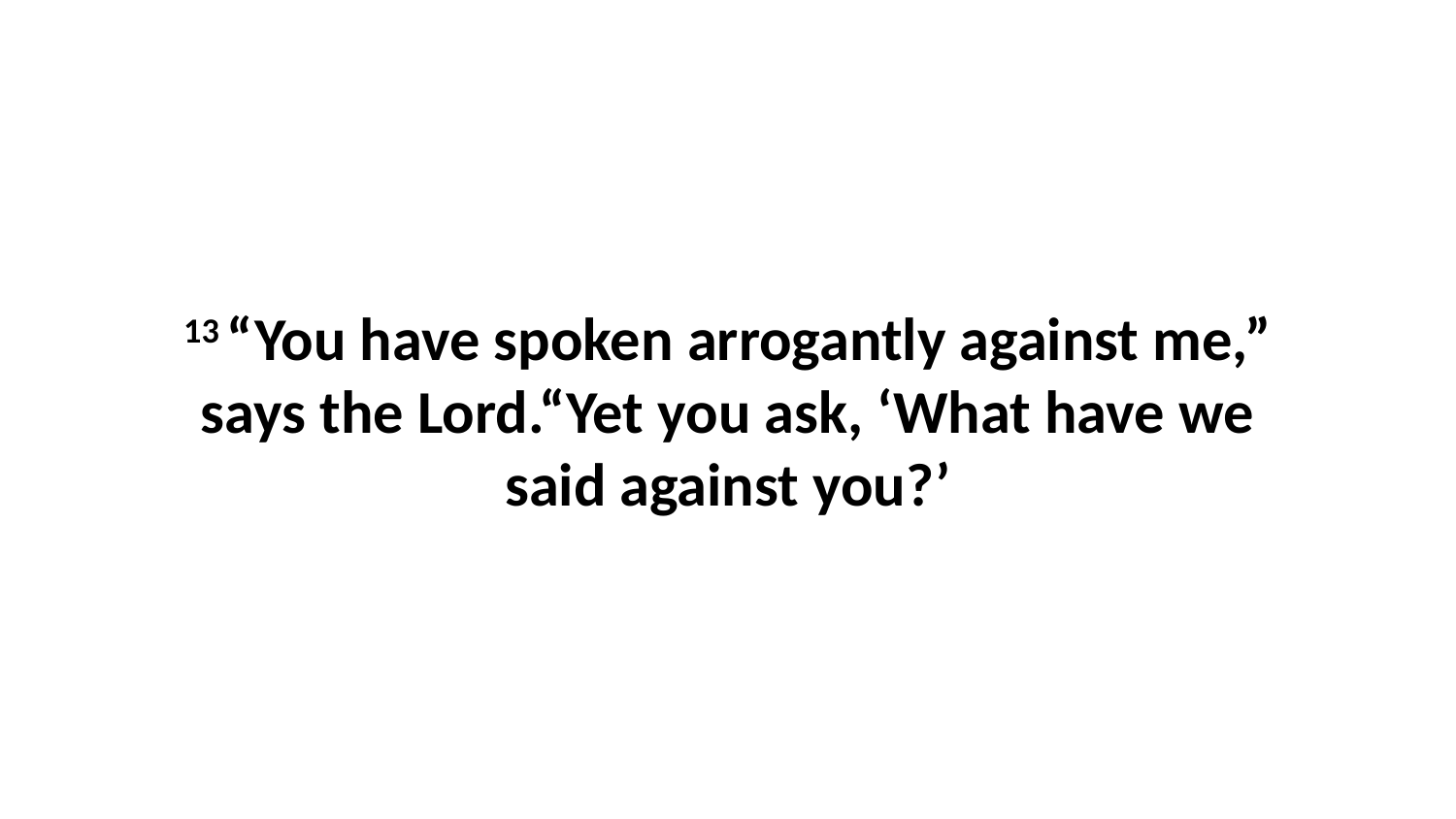

13 “You have spoken arrogantly against me,” says the Lord.“Yet you ask, ‘What have we said against you?’